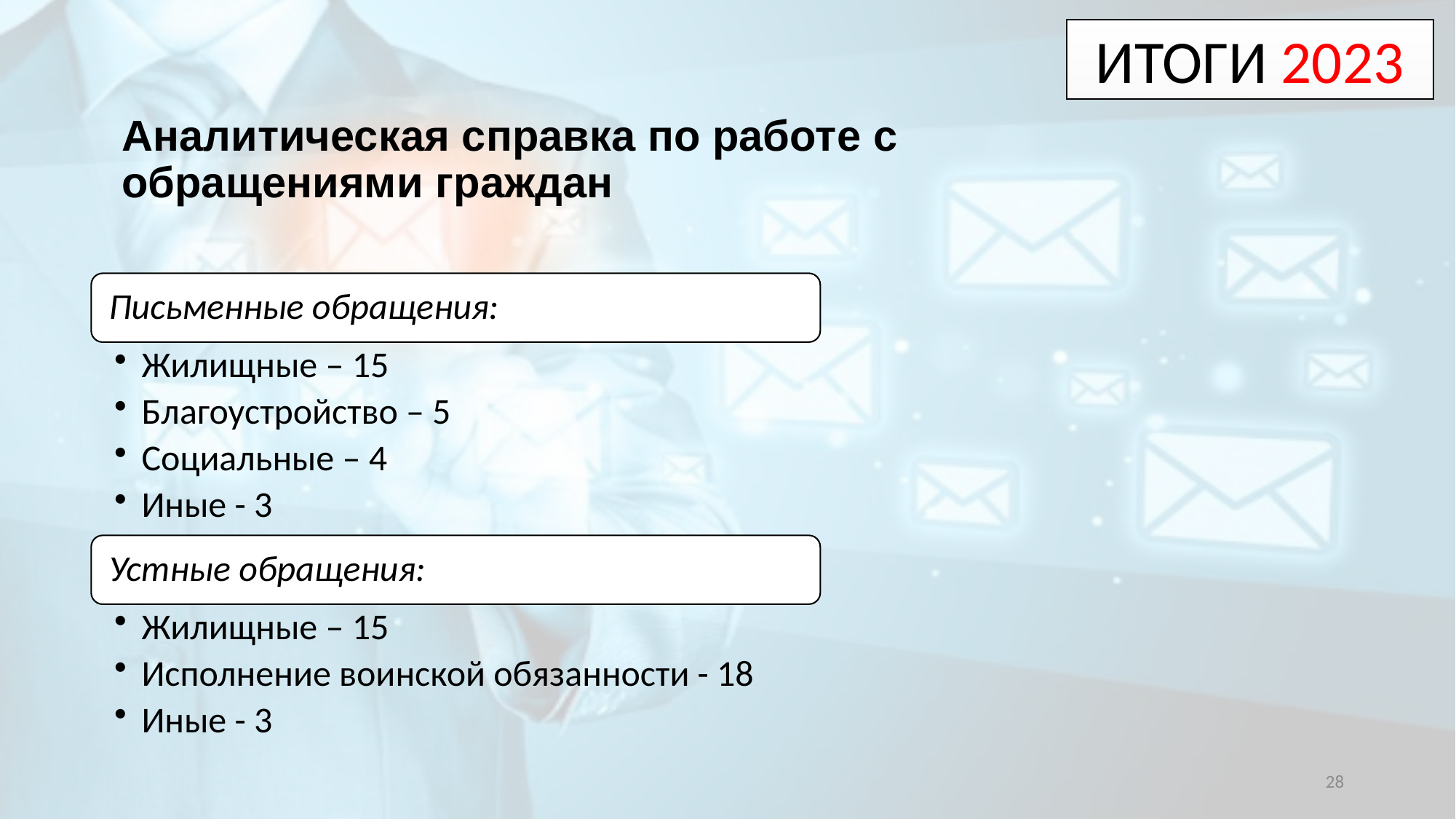

ИТОГИ 2023
# Аналитическая справка по работе с обращениями граждан
Письменные обращения:
Жилищные – 15
Благоустройство – 5
Социальные – 4
Иные - 3
Устные обращения:
Жилищные – 15
Исполнение воинской обязанности - 18
Иные - 3
28